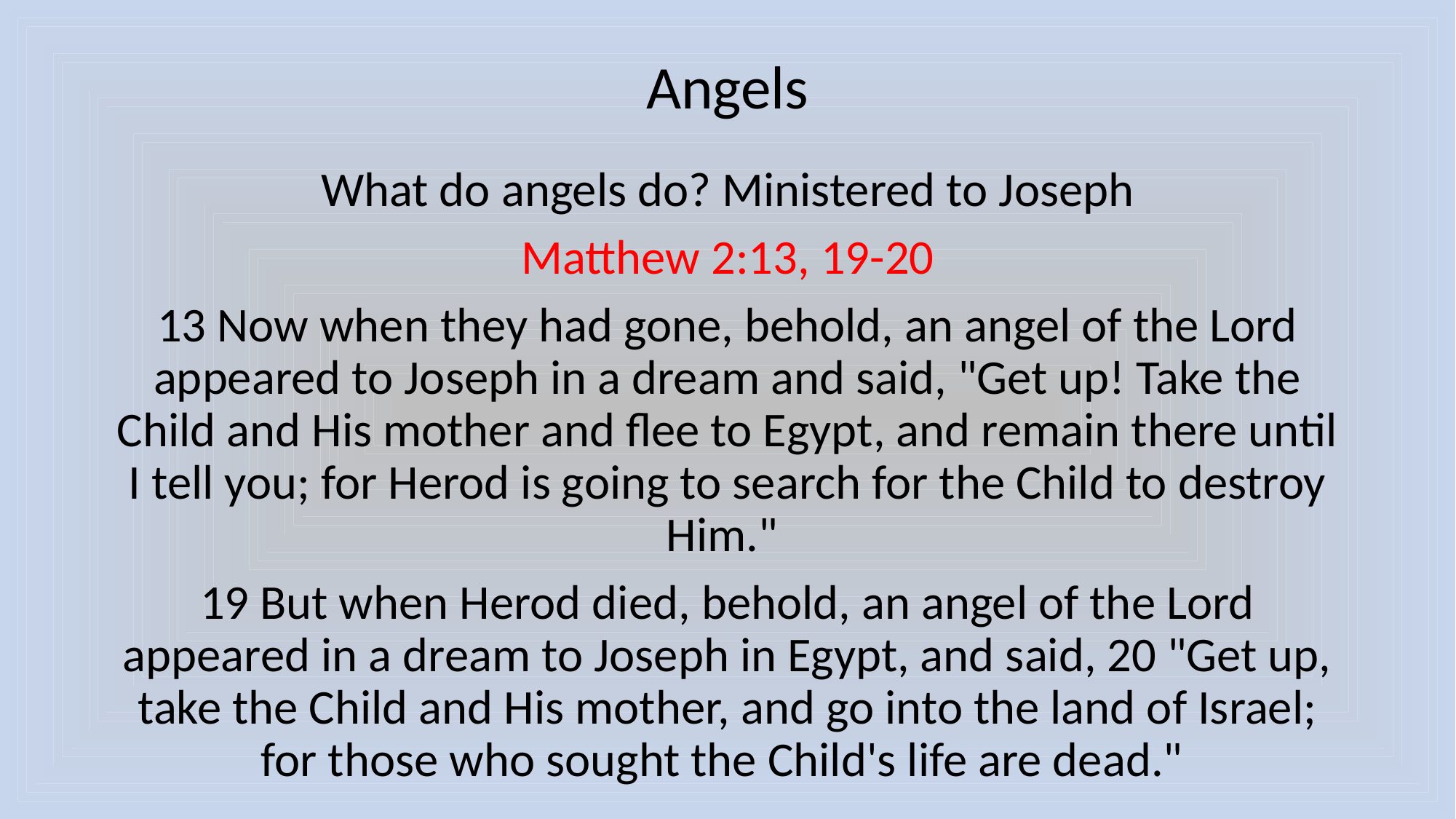

# Angels
What do angels do? Ministered to Joseph
Matthew 2:13, 19-20
13 Now when they had gone, behold, an angel of the Lord appeared to Joseph in a dream and said, "Get up! Take the Child and His mother and flee to Egypt, and remain there until I tell you; for Herod is going to search for the Child to destroy Him."
19 But when Herod died, behold, an angel of the Lord appeared in a dream to Joseph in Egypt, and said, 20 "Get up, take the Child and His mother, and go into the land of Israel; for those who sought the Child's life are dead."